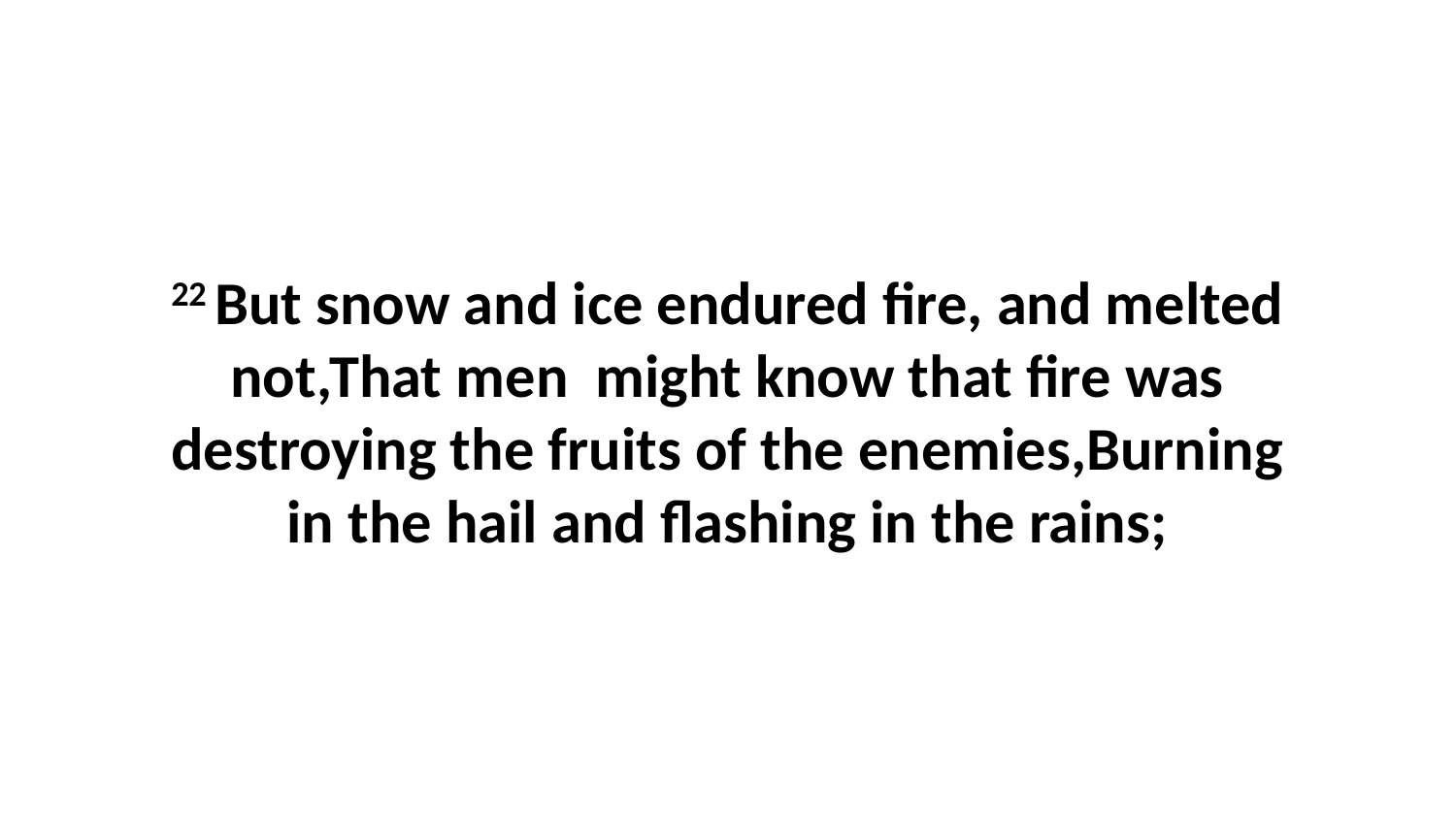

22 But snow and ice endured fire, and melted not,That men  might know that fire was destroying the fruits of the enemies,Burning in the hail and flashing in the rains;